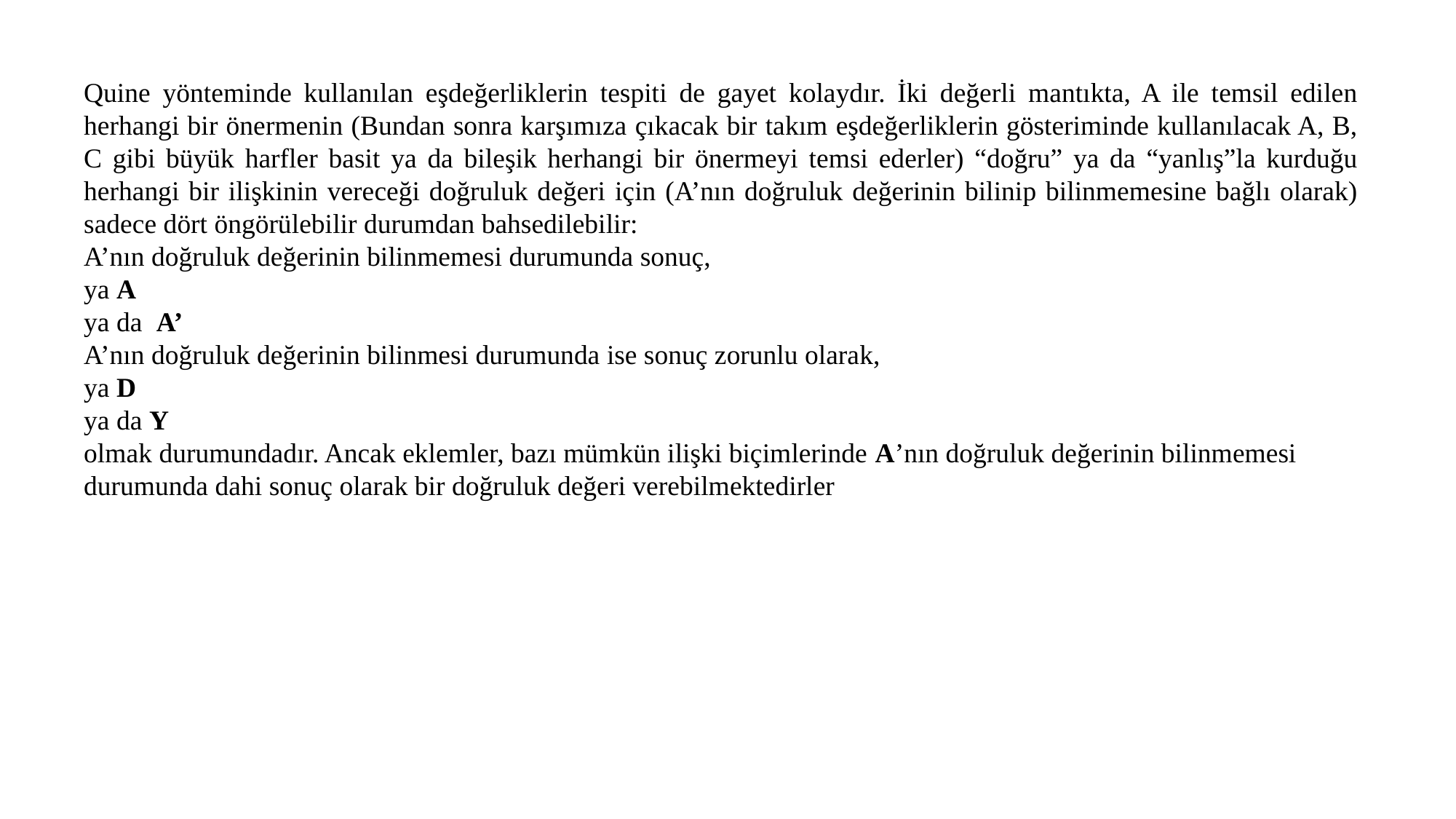

Quine yönteminde kullanılan eşdeğerliklerin tespiti de gayet kolaydır. İki değerli mantıkta, A ile temsil edilen herhangi bir önermenin (Bundan sonra karşımıza çıkacak bir takım eşdeğerliklerin gösteriminde kullanılacak A, B, C gibi büyük harfler basit ya da bileşik herhangi bir önermeyi temsi ederler) “doğru” ya da “yanlış”la kurduğu herhangi bir ilişkinin vereceği doğruluk değeri için (A’nın doğruluk değerinin bilinip bilinmemesine bağlı olarak) sadece dört öngörülebilir durumdan bahsedilebilir:
A’nın doğruluk değerinin bilinmemesi durumunda sonuç,
ya A
ya da  A’
A’nın doğruluk değerinin bilinmesi durumunda ise sonuç zorunlu olarak,
ya D
ya da Y
olmak durumundadır. Ancak eklemler, bazı mümkün ilişki biçimlerinde A’nın doğruluk değerinin bilinmemesi durumunda dahi sonuç olarak bir doğruluk değeri verebilmektedirler